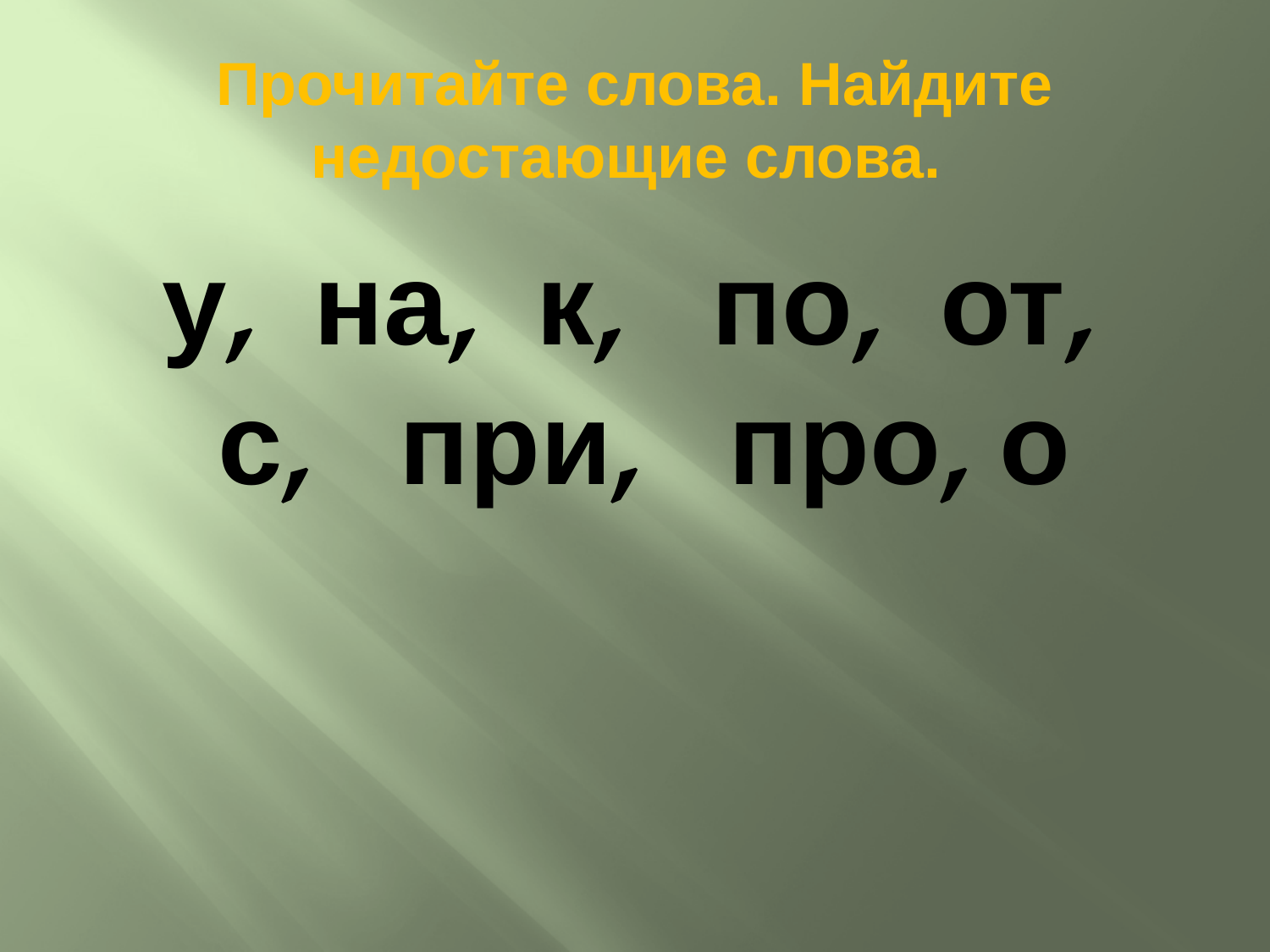

# Прочитайте слова. Найдите недостающие слова.
 у,  на,  к,   по,  от,   с,   при,   про, о